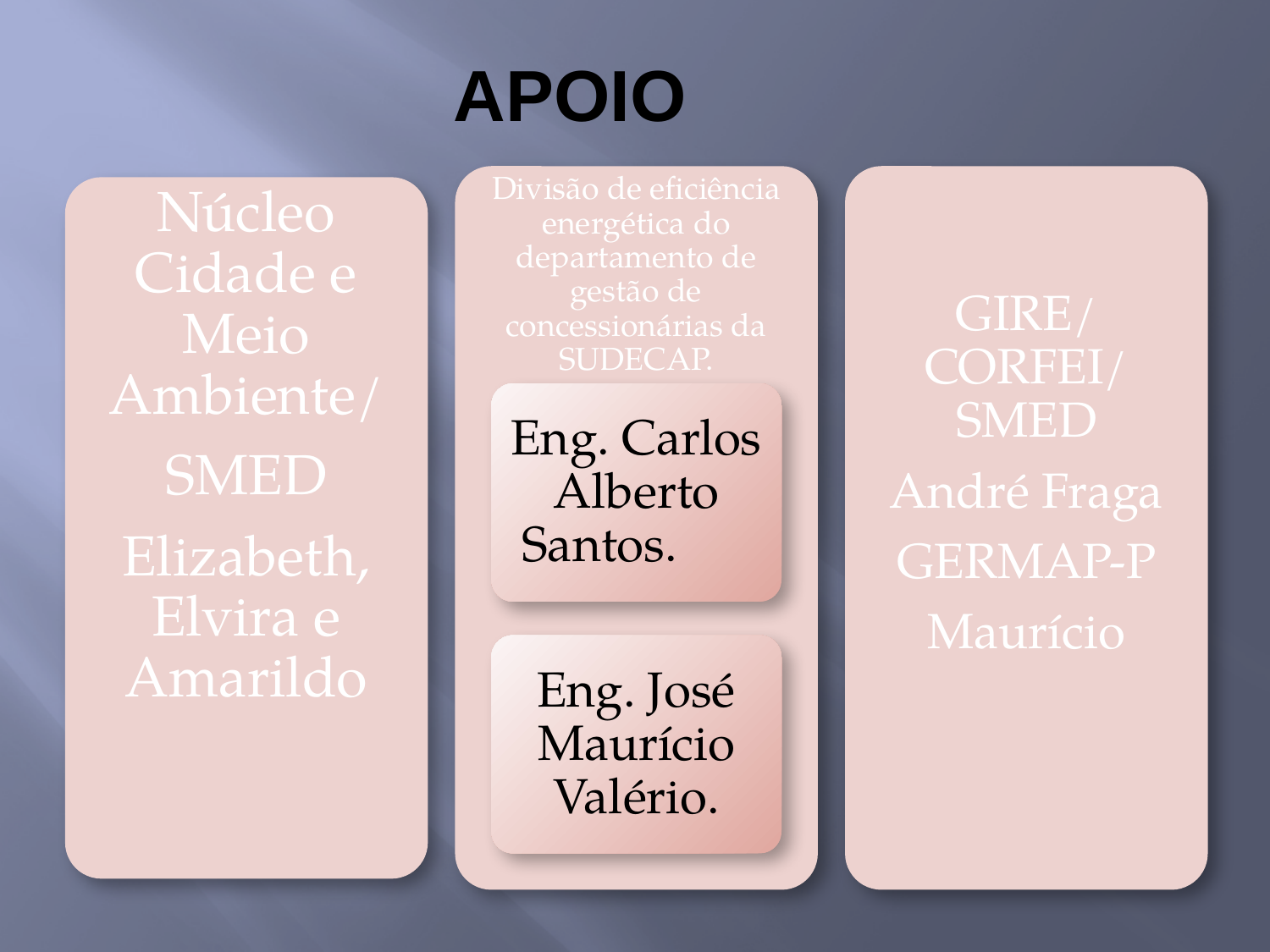

# APOIO

Núcleo Cidade e Meio Ambiente/
SMED
Elizabeth, Elvira e Amarildo
Divisão de eficiência energética do departamento de gestão de concessionárias da SUDECAP.
Eng. Carlos Alberto Santos.
Eng. José Maurício Valério.

GIRE/CORFEI/SMED
André Fraga
GERMAP-P
Maurício